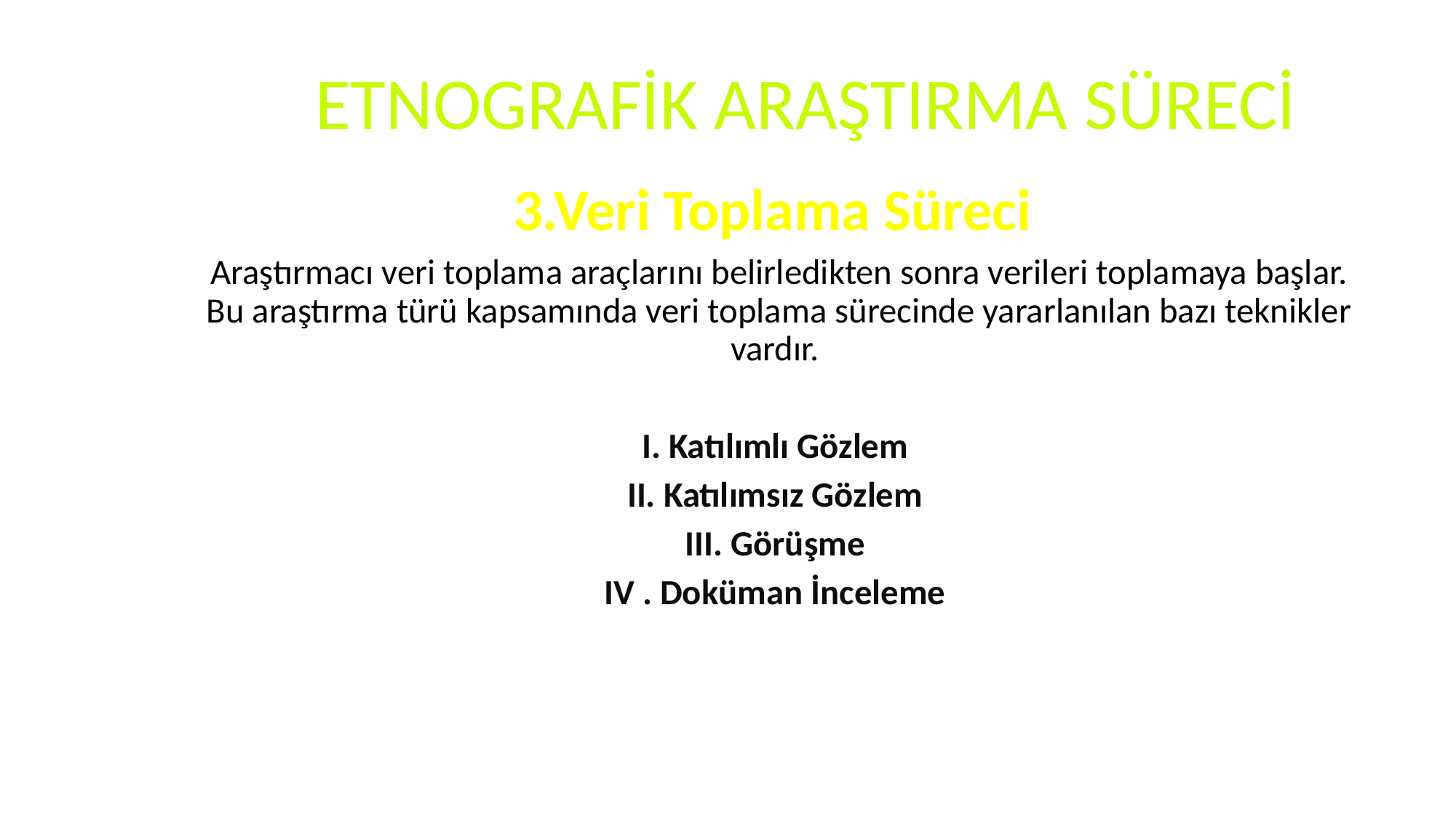

# ETNOGRAFİK ARAŞTIRMA SÜRECİ
3.Veri Toplama Süreci
Araştırmacı veri toplama araçlarını belirledikten sonra verileri toplamaya başlar. Bu araştırma türü kapsamında veri toplama sürecinde yararlanılan bazı teknikler vardır.

I. Katılımlı Gözlem
II. Katılımsız Gözlem
III. Görüşme
IV . Doküman İnceleme